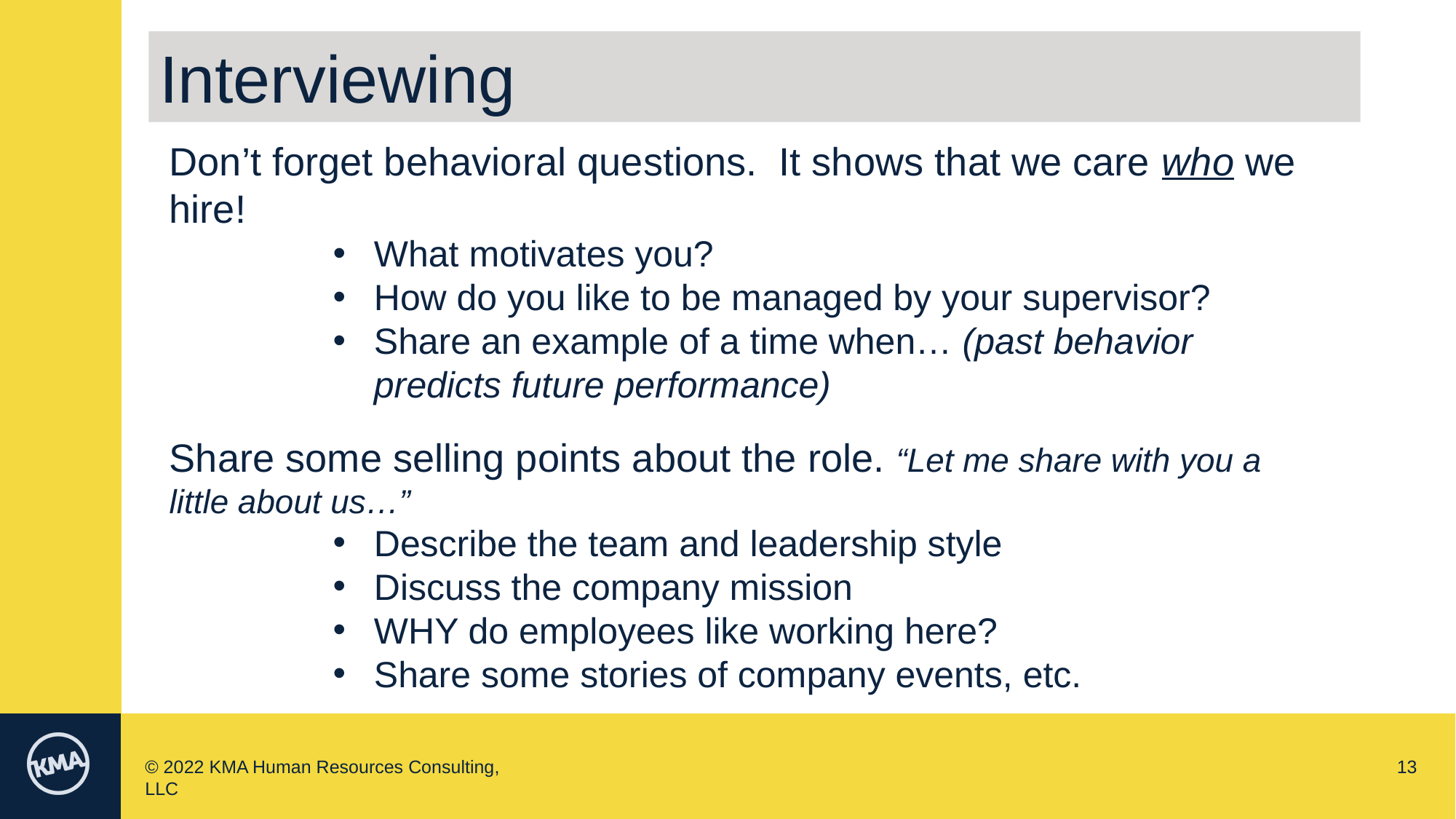

Interviewing
Don’t forget behavioral questions.  It shows that we care who we hire!
What motivates you?
How do you like to be managed by your supervisor?
Share an example of a time when… (past behavior predicts future performance)

Share some selling points about the role. “Let me share with you a little about us…”
Describe the team and leadership style
Discuss the company mission
WHY do employees like working here?
Share some stories of company events, etc.

13